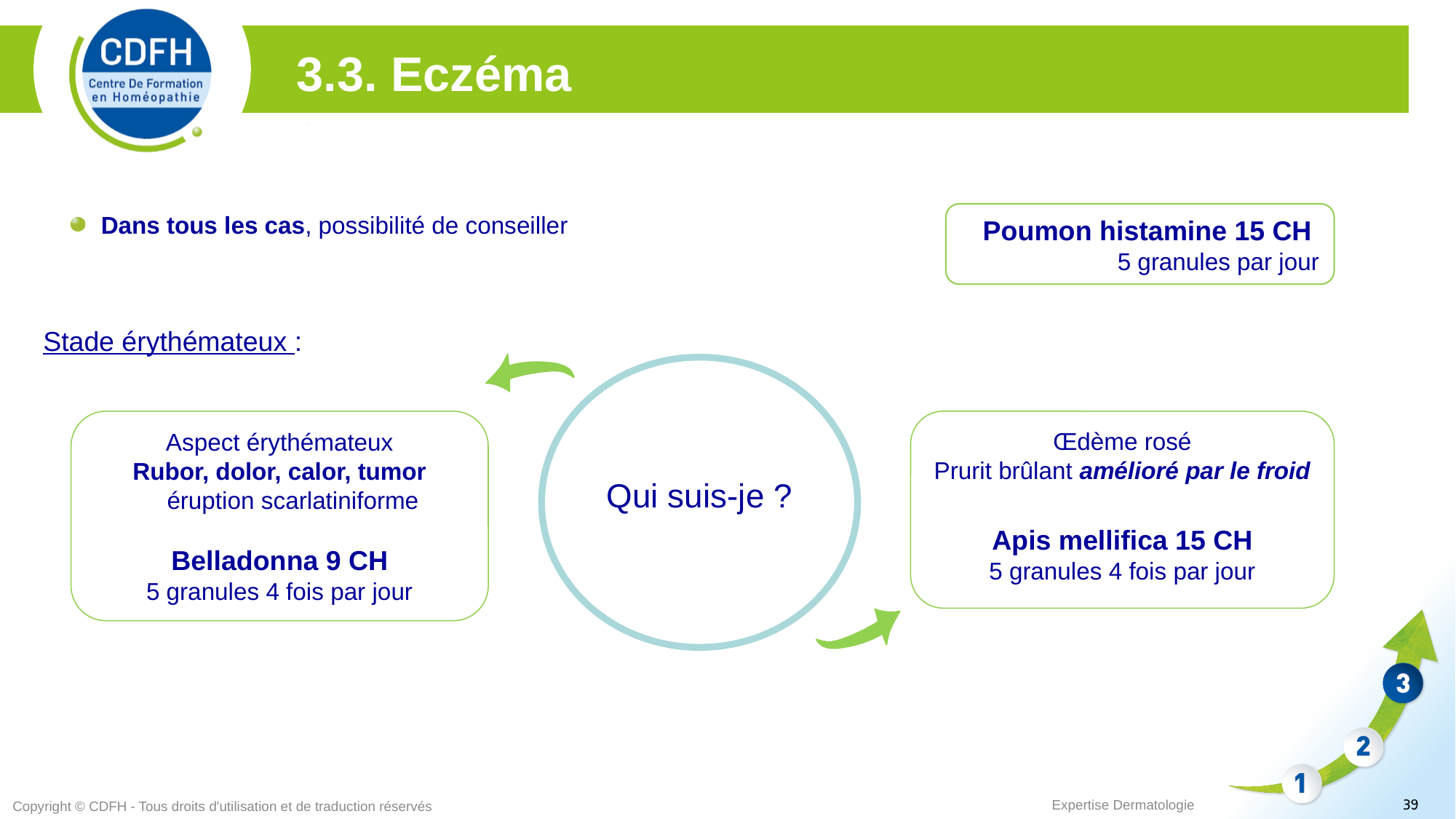

3.3. Eczéma
 Poumon histamine 15 CH
5 granules par jour
Dans tous les cas, possibilité de conseiller
Stade érythémateux :

Qui suis-je ?

Aspect érythémateux
Rubor, dolor, calor, tumor
     éruption scarlatiniforme

Belladonna 9 CH
5 granules 4 fois par jour
Œdème rosé
Prurit brûlant amélioré par le froid

Apis mellifica 15 CH
5 granules 4 fois par jour